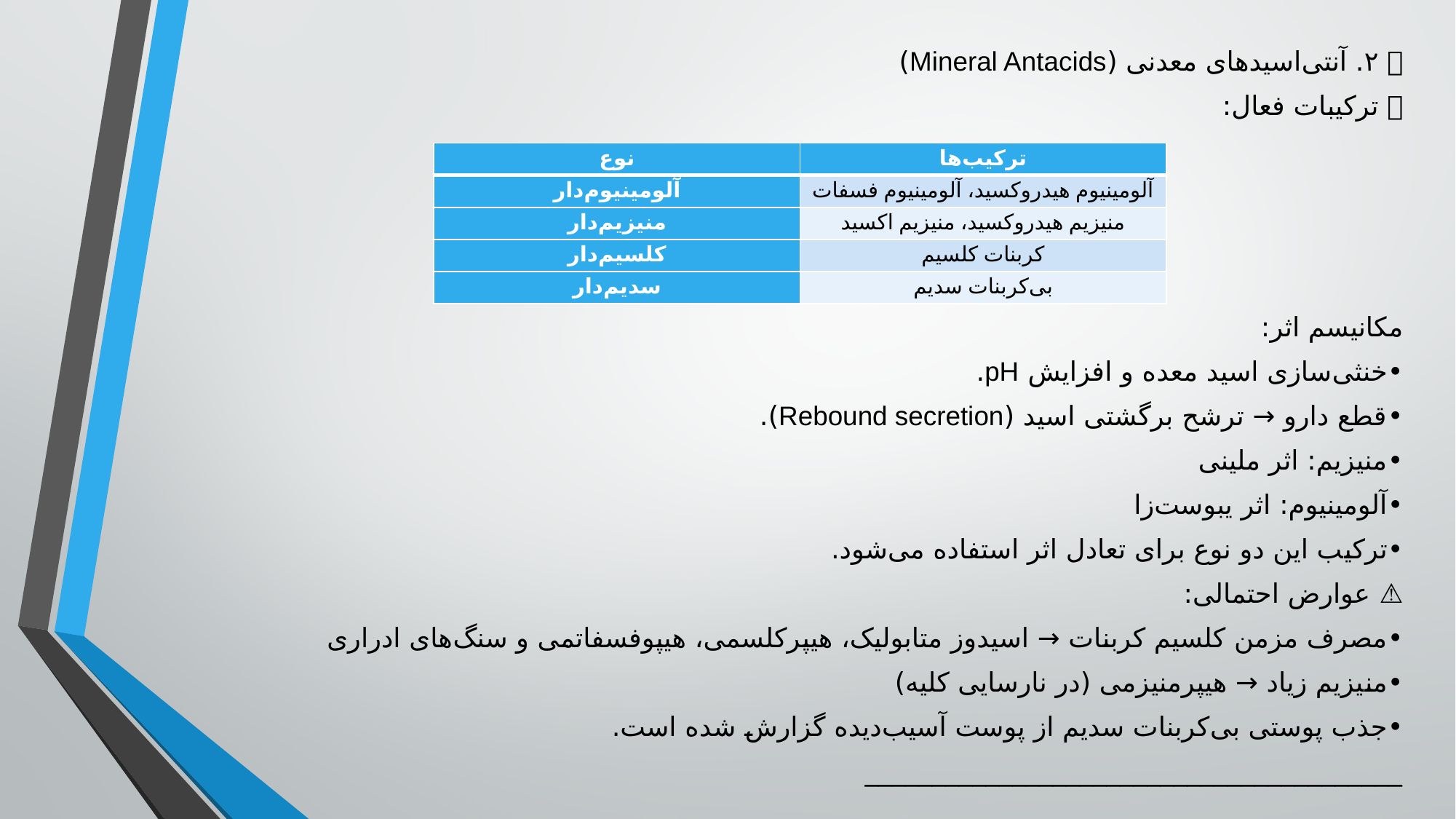

🧪 ۲. آنتی‌اسیدهای معدنی (Mineral Antacids)
💊 ترکیبات فعال:

مکانیسم اثر:
•	خنثی‌سازی اسید معده و افزایش pH.
•	قطع دارو → ترشح برگشتی اسید (Rebound secretion).
•	منیزیم: اثر ملینی
•	آلومینیوم: اثر یبوست‌زا
•	ترکیب این دو نوع برای تعادل اثر استفاده می‌شود.
⚠️ عوارض احتمالی:
•	مصرف مزمن کلسیم کربنات → اسیدوز متابولیک، هیپرکلسمی، هیپوفسفاتمی و سنگ‌های ادراری
•	منیزیم زیاد → هیپرمنیزمی (در نارسایی کلیه)
•	جذب پوستی بی‌کربنات سدیم از پوست آسیب‌دیده گزارش شده است.
________________________________________

| نوع | ترکیب‌ها |
| --- | --- |
| آلومینیوم‌دار | آلومینیوم هیدروکسید، آلومینیوم فسفات |
| منیزیم‌دار | منیزیم هیدروکسید، منیزیم اکسید |
| کلسیم‌دار | کربنات کلسیم |
| سدیم‌دار | بی‌کربنات سدیم |